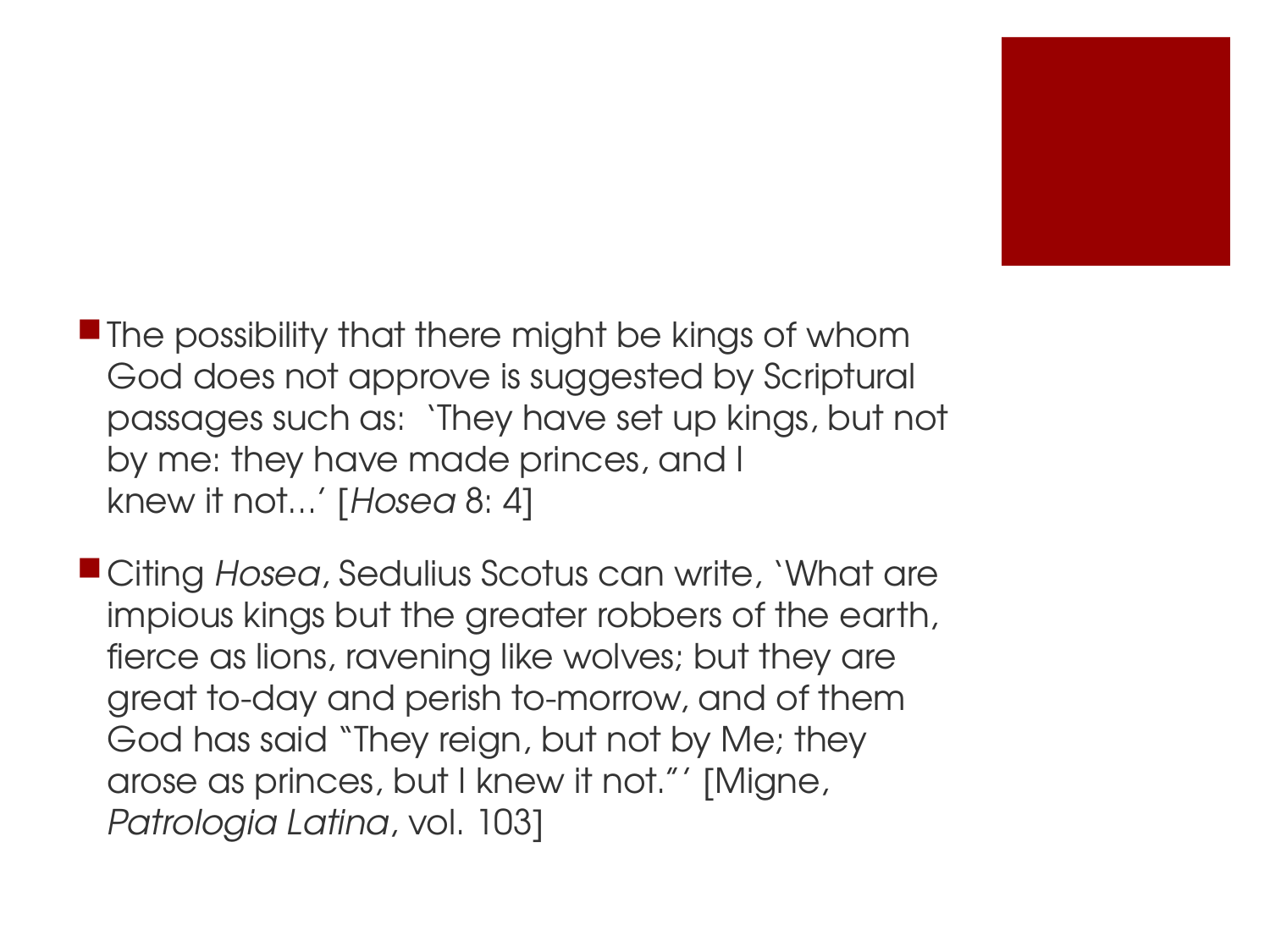

#
The possibility that there might be kings of whom God does not approve is suggested by Scriptural passages such as:  ‘They have set up kings, but not by me: they have made princes, and I knew it not…’ [Hosea 8: 4]
Citing Hosea, Sedulius Scotus can write, ‘What are impious kings but the greater robbers of the earth, fierce as lions, ravening like wolves; but they are great to-day and perish to-morrow, and of them God has said “They reign, but not by Me; they arose as princes, but I knew it not.”’ [Migne, Patrologia Latina, vol. 103]